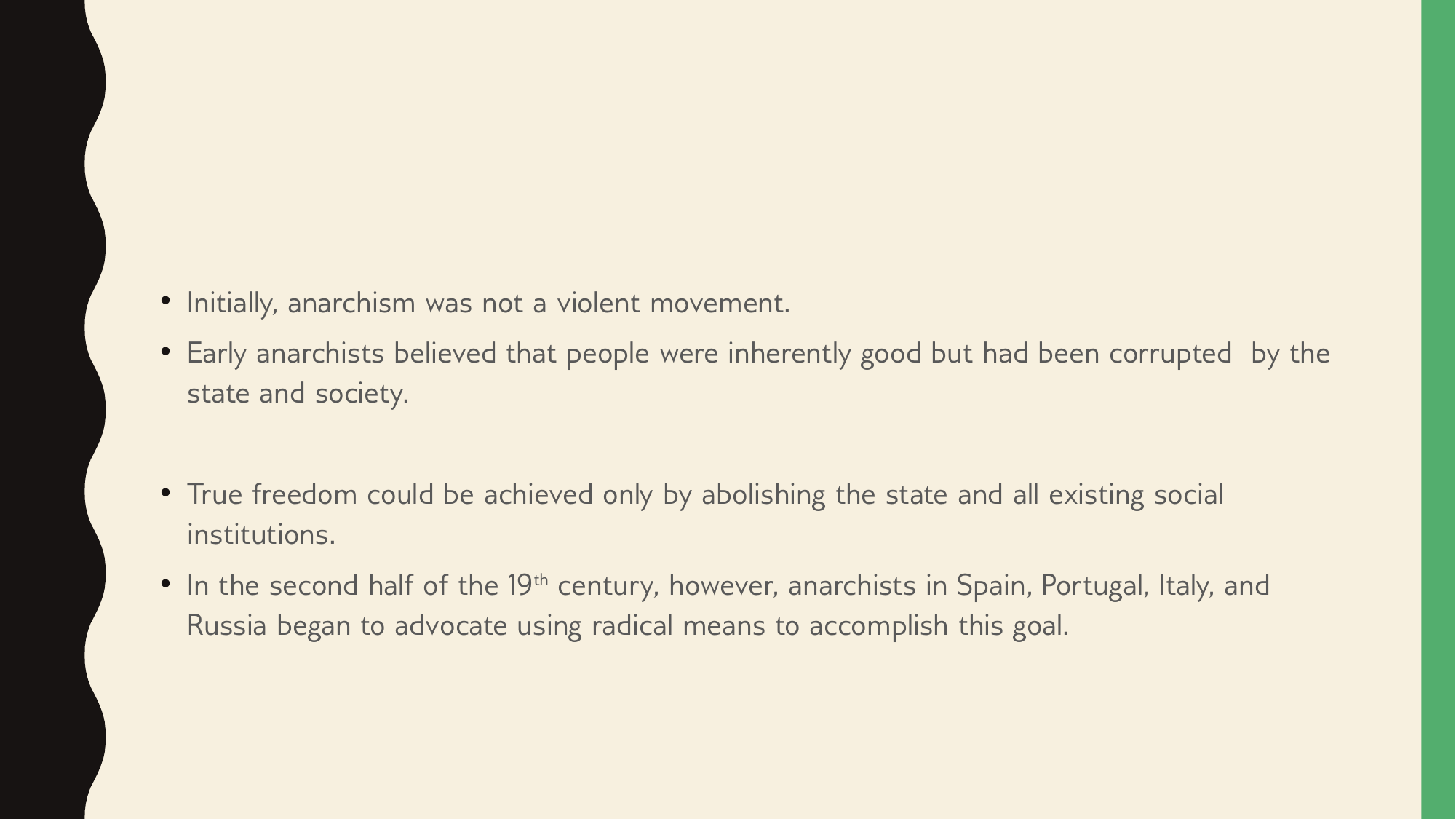

#
Initially, anarchism was not a violent movement.
Early anarchists believed that people were inherently good but had been corrupted  by the state and society.

True freedom could be achieved only by abolishing the state and all existing social institutions.
In the second half of the 19th century, however, anarchists in Spain, Portugal, Italy, and Russia began to advocate using radical means to accomplish this goal.